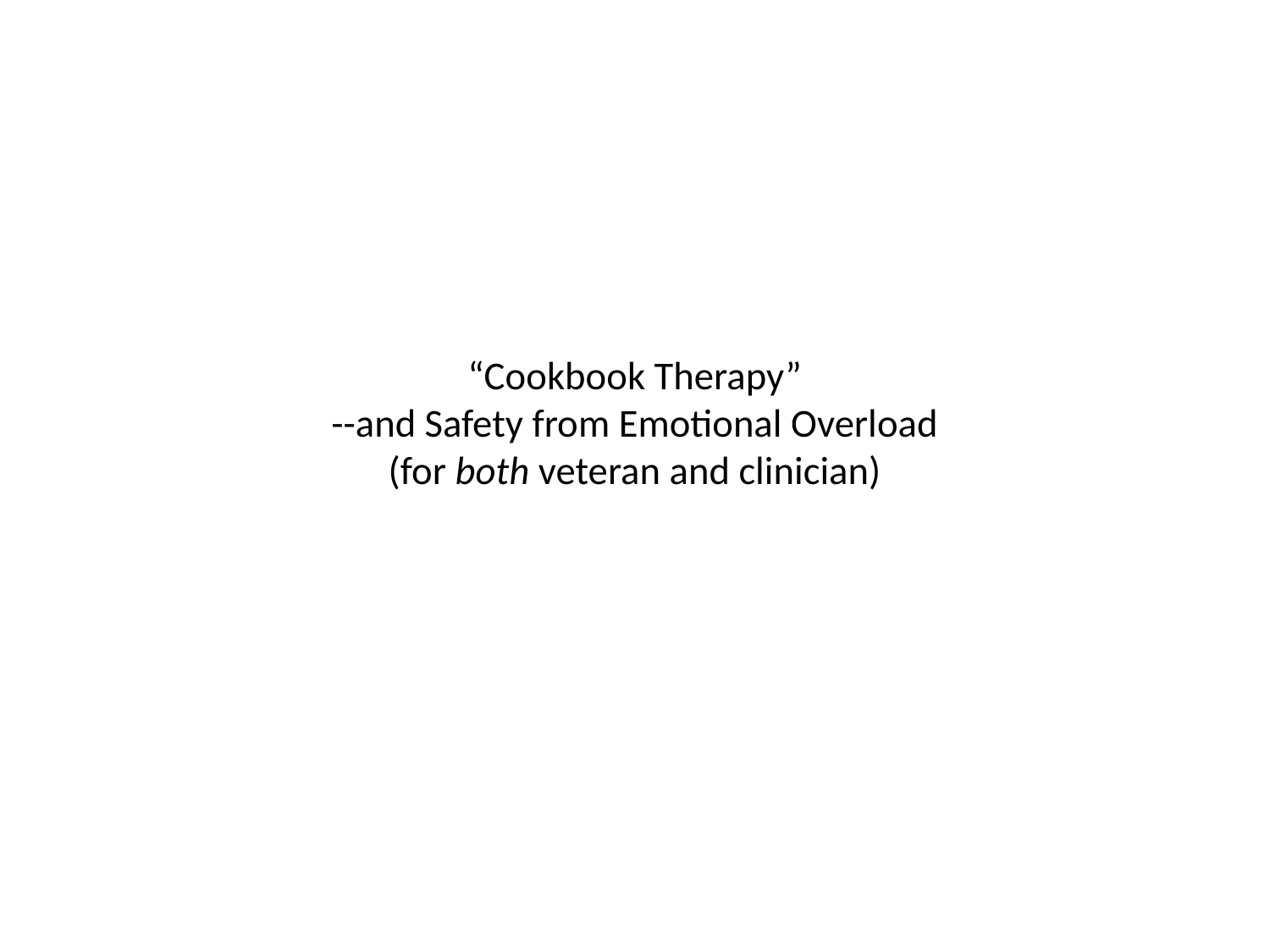

# “Cookbook Therapy” --and Safety from Emotional Overload (for both veteran and clinician)